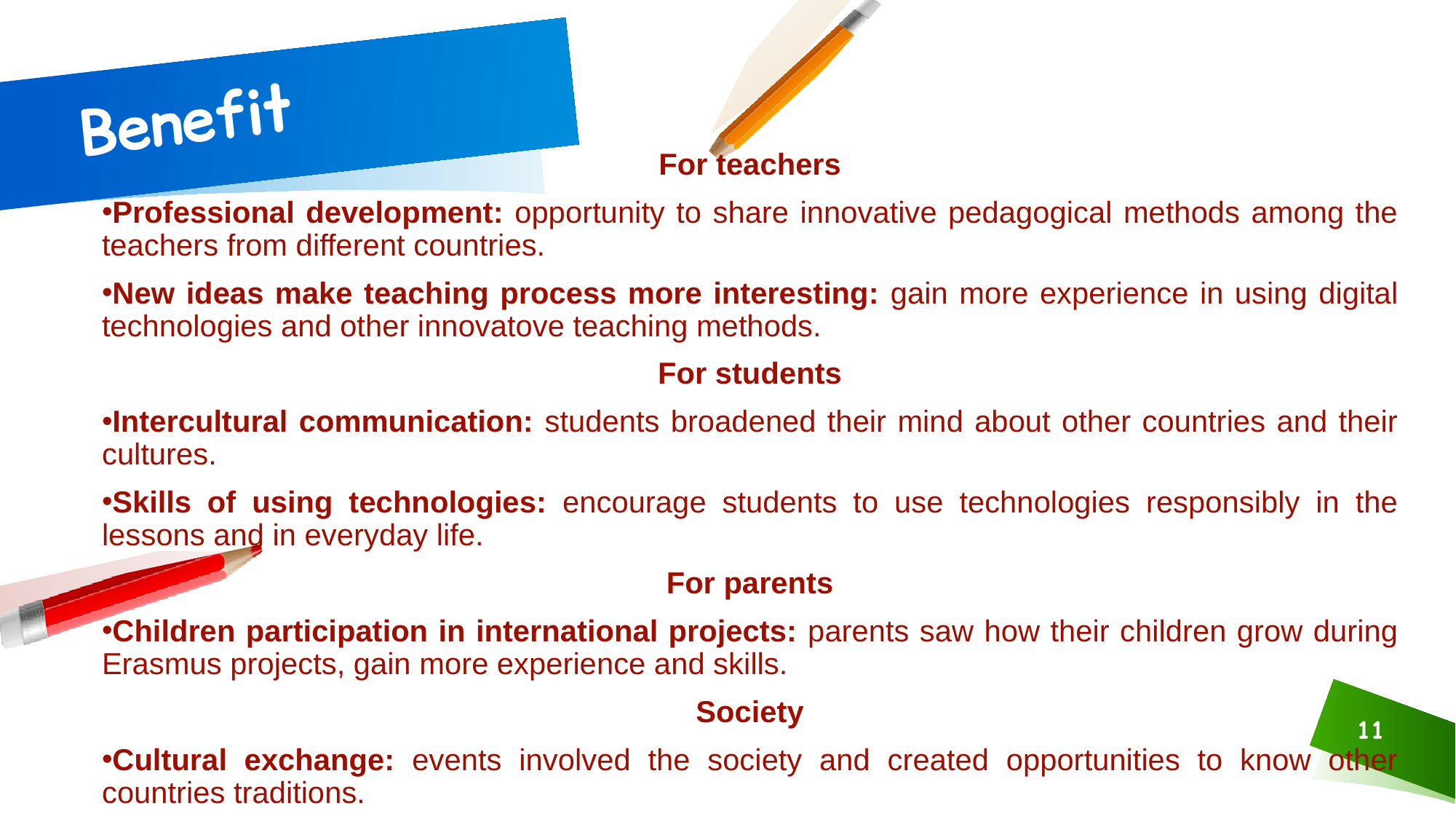

# Benefit
For teachers
Professional development: opportunity to share innovative pedagogical methods among the teachers from different countries.
New ideas make teaching process more interesting: gain more experience in using digital technologies and other innovatove teaching methods.
For students
Intercultural communication: students broadened their mind about other countries and their cultures.
Skills of using technologies: encourage students to use technologies responsibly in the lessons and in everyday life.
For parents
Children participation in international projects: parents saw how their children grow during Erasmus projects, gain more experience and skills.
Society
Cultural exchange: events involved the society and created opportunities to know other countries traditions.
11